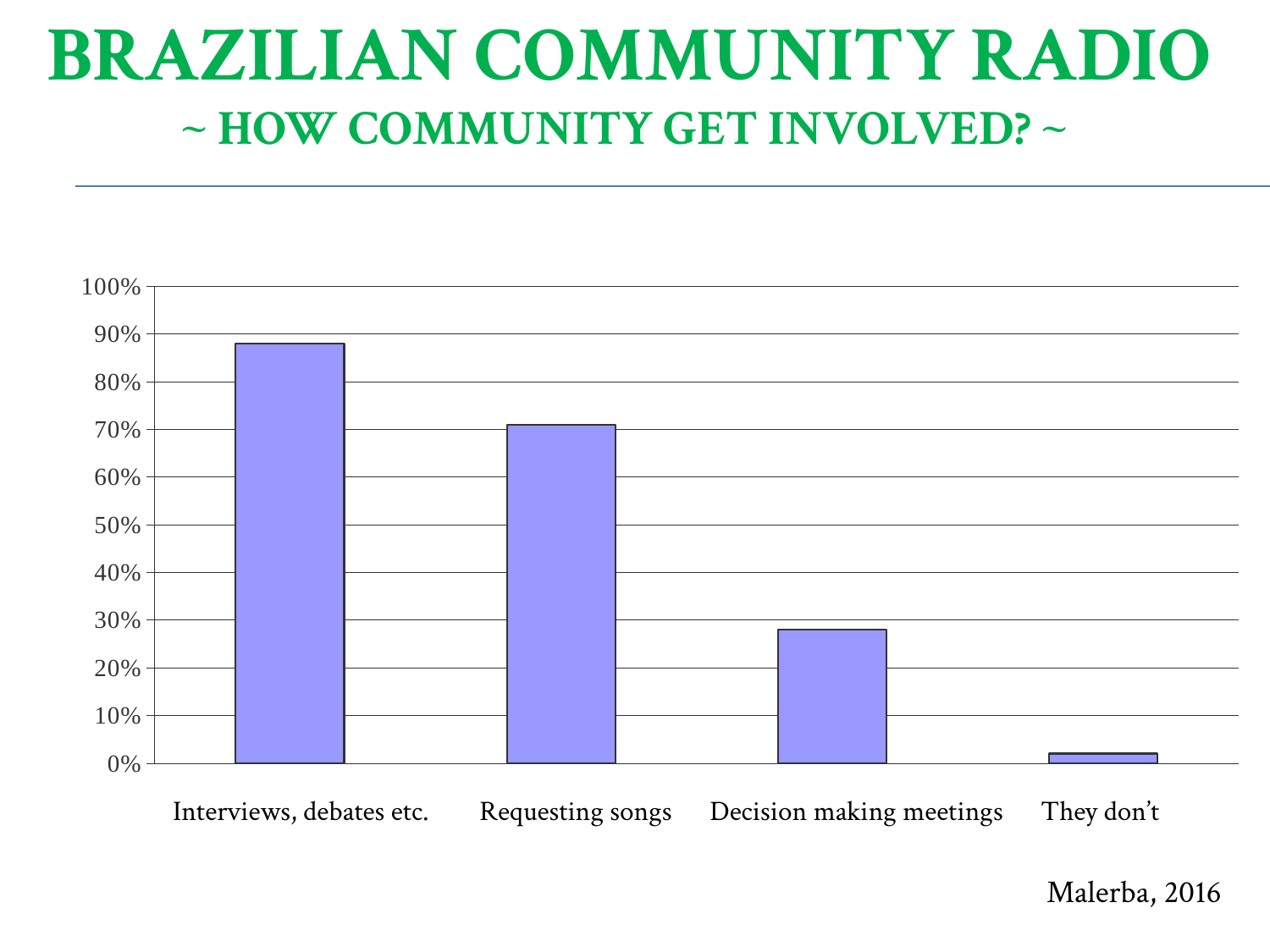

Brazilian Community Radio
~ How community get involved? ~

### Chart

| Category |  |
|---|---|
| Participando ao vivo (entrevistas, debates etc) | 0.88 |
| Pedindo músicas | 0.710000000000001 |
| Nas reuniões | 0.28 |
| Praticamente não participa | 0.02 |
    Interviews, debates etc.        Requesting songs      Decision making meetings      They don’t
Malerba, 2016